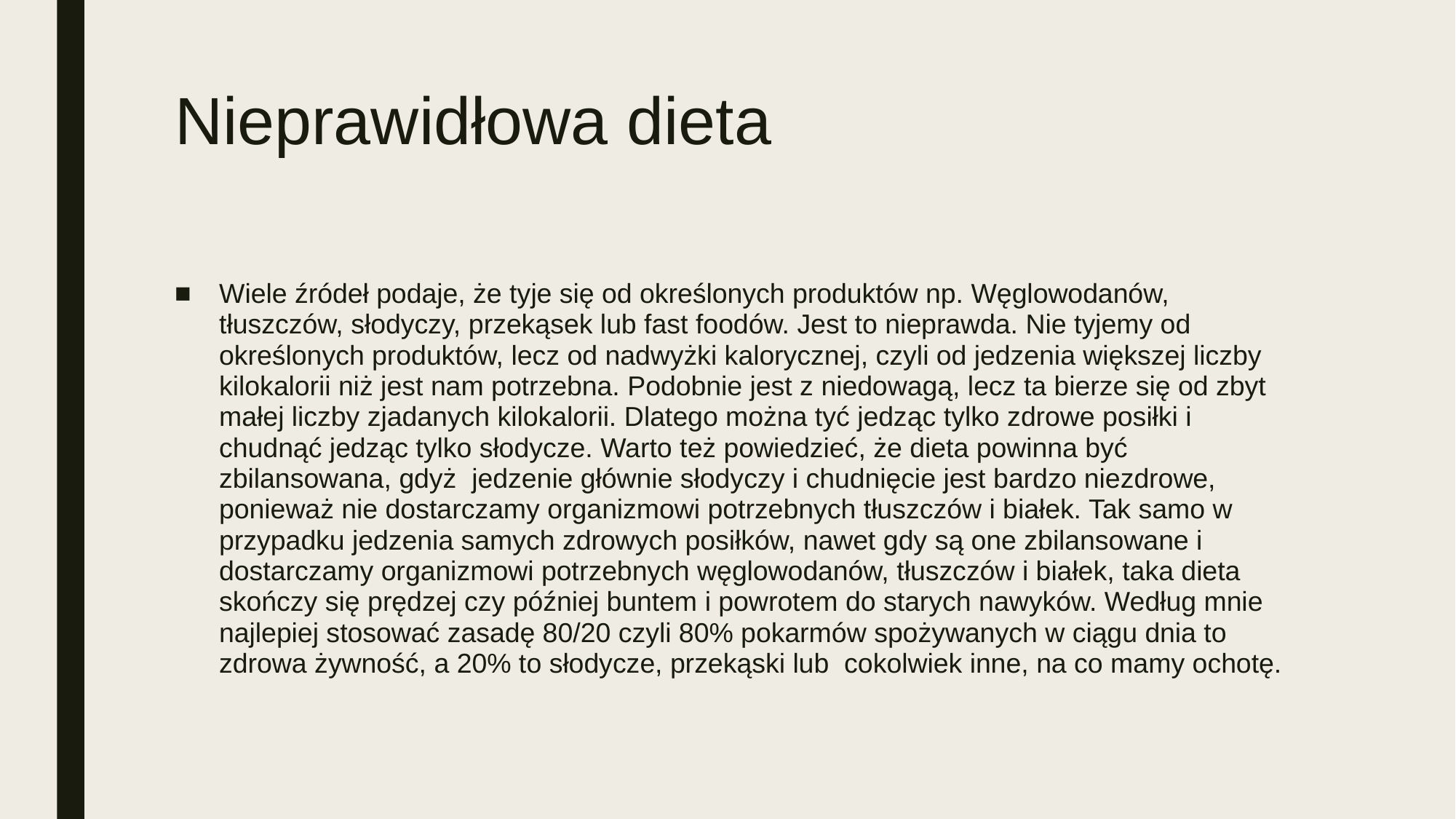

# Nieprawidłowa dieta
Wiele źródeł podaje, że tyje się od określonych produktów np. Węglowodanów, tłuszczów, słodyczy, przekąsek lub fast foodów. Jest to nieprawda. Nie tyjemy od określonych produktów, lecz od nadwyżki kalorycznej, czyli od jedzenia większej liczby kilokalorii niż jest nam potrzebna. Podobnie jest z niedowagą, lecz ta bierze się od zbyt małej liczby zjadanych kilokalorii. Dlatego można tyć jedząc tylko zdrowe posiłki i chudnąć jedząc tylko słodycze. Warto też powiedzieć, że dieta powinna być zbilansowana, gdyż  jedzenie głównie słodyczy i chudnięcie jest bardzo niezdrowe, ponieważ nie dostarczamy organizmowi potrzebnych tłuszczów i białek. Tak samo w przypadku jedzenia samych zdrowych posiłków, nawet gdy są one zbilansowane i dostarczamy organizmowi potrzebnych węglowodanów, tłuszczów i białek, taka dieta skończy się prędzej czy później buntem i powrotem do starych nawyków. Według mnie najlepiej stosować zasadę 80/20 czyli 80% pokarmów spożywanych w ciągu dnia to zdrowa żywność, a 20% to słodycze, przekąski lub  cokolwiek inne, na co mamy ochotę.